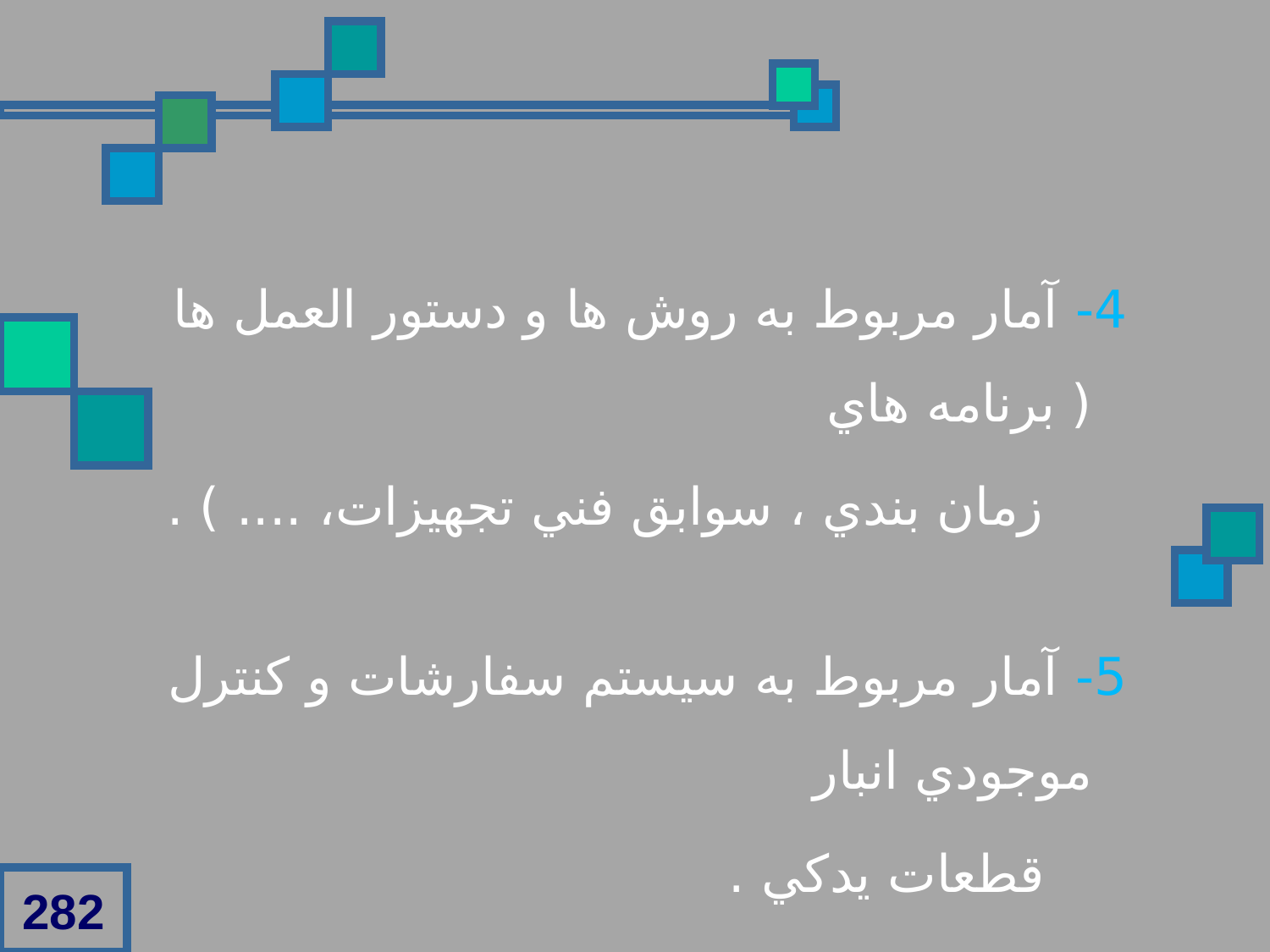

4- آمار مربوط به روش ها و دستور العمل ها ( برنامه هاي
     زمان بندي ، سوابق فني تجهيزات، .... ) .

5- آمار مربوط به سيستم سفارشات و کنترل موجودي انبار
     قطعات يدکي .
282